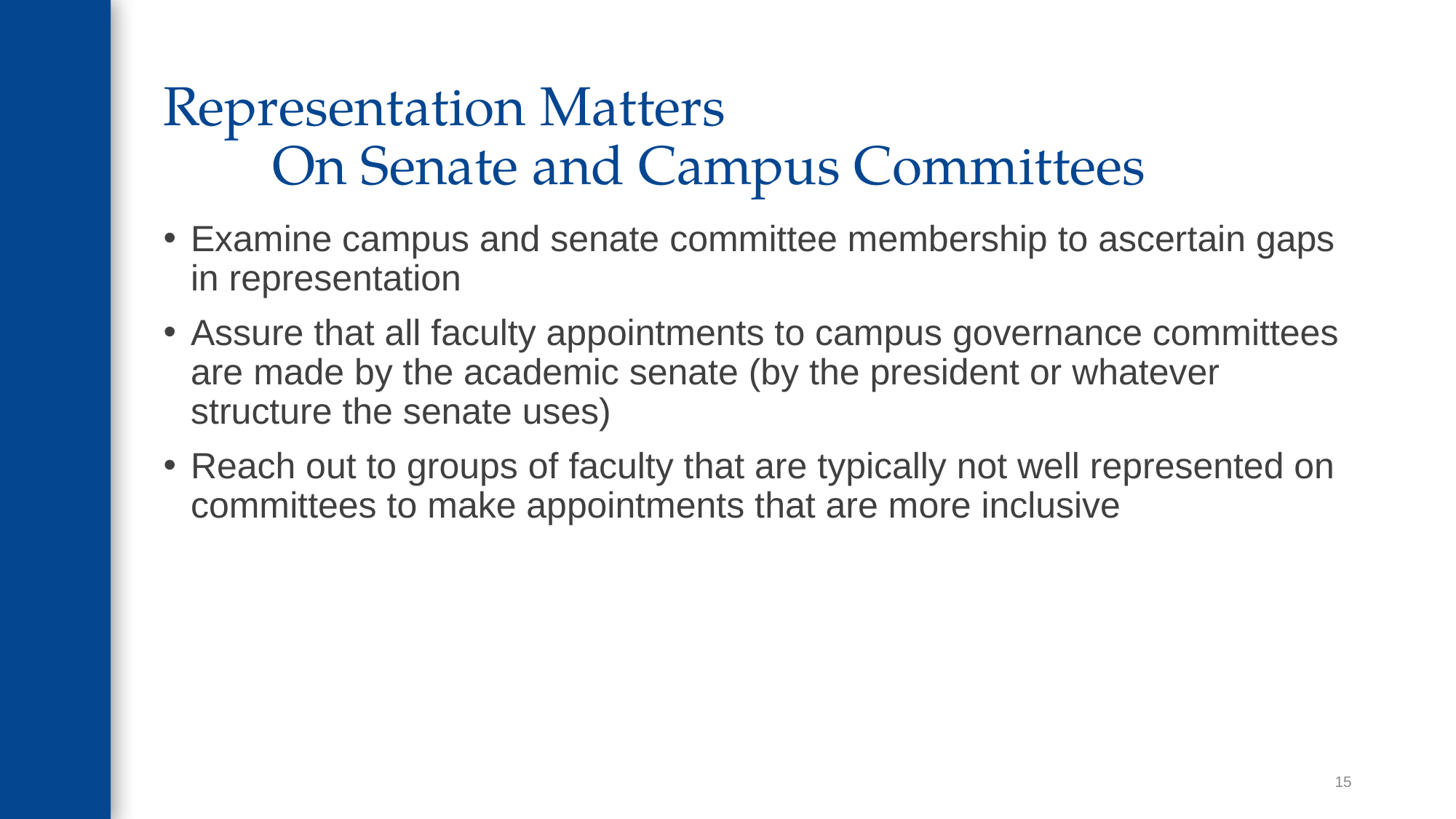

# Representation Matters On Senate and Campus Committees
Examine campus and senate committee membership to ascertain gaps in representation
Assure that all faculty appointments to campus governance committees are made by the academic senate (by the president or whatever structure the senate uses)
Reach out to groups of faculty that are typically not well represented on committees to make appointments that are more inclusive